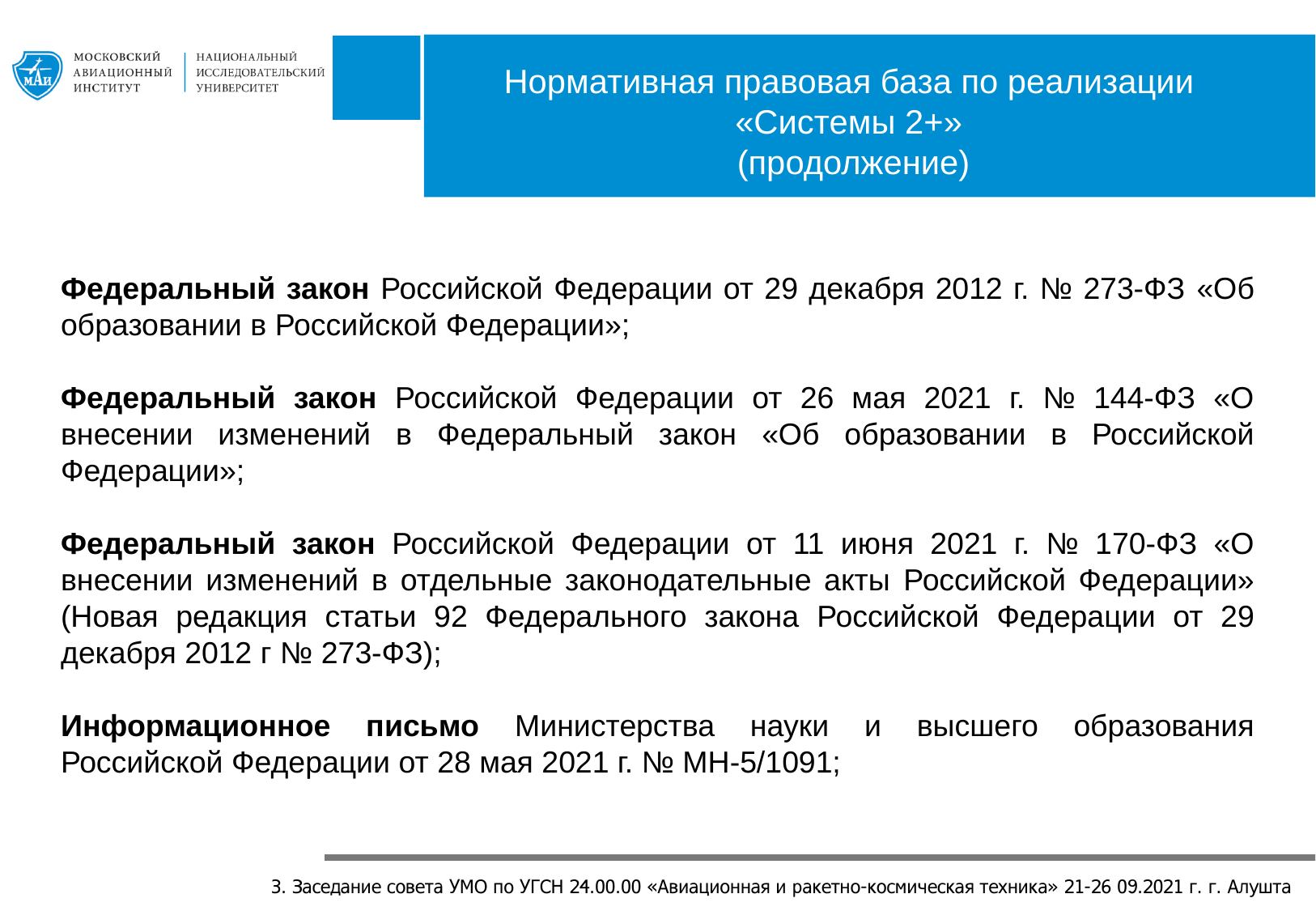

Нормативная правовая база по реализации
«Системы 2+»
(продолжение)

Федеральный закон Российской Федерации от 29 декабря 2012 г. № 273-ФЗ «Об образовании в Российской Федерации»;

Федеральный закон Российской Федерации от 26 мая 2021 г. № 144-ФЗ «О внесении изменений в Федеральный закон «Об образовании в Российской Федерации»;

Федеральный закон Российской Федерации от 11 июня 2021 г. № 170-ФЗ «О внесении изменений в отдельные законодательные акты Российской Федерации» (Новая редакция статьи 92 Федерального закона Российской Федерации от 29 декабря 2012 г № 273-ФЗ);

Информационное письмо Министерства науки и высшего образования Российской Федерации от 28 мая 2021 г. № МН-5/1091;

# J,ООООО
3. Заседание совета УМО по УГСН 24.00.00 «Авиационная и ракетно-космическая техника» 21-26 09.2021 г. г. Алушта